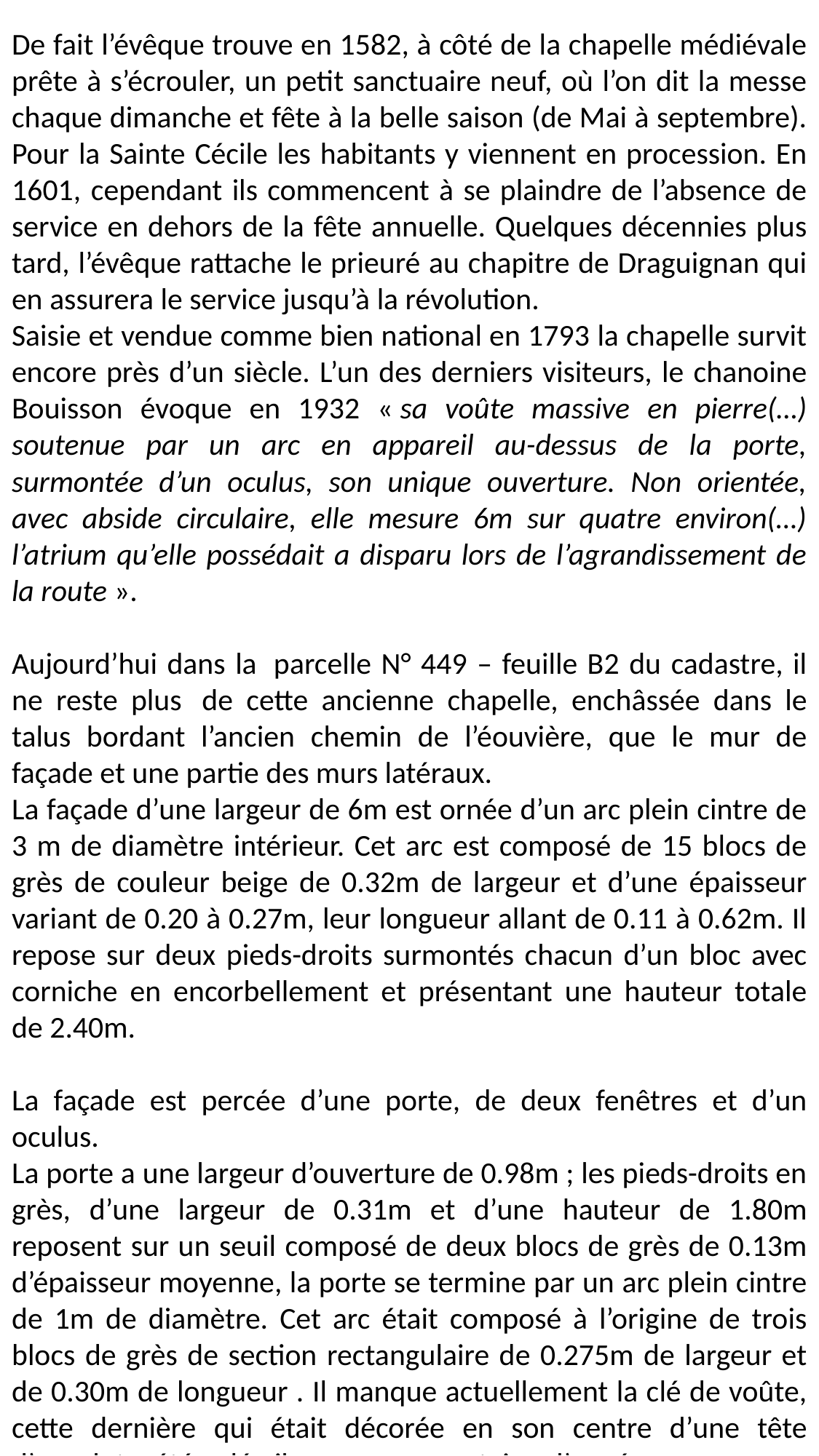

De fait l’évêque trouve en 1582, à côté de la chapelle médiévale prête à s’écrouler, un petit sanctuaire neuf, où l’on dit la messe chaque dimanche et fête à la belle saison (de Mai à septembre). Pour la Sainte Cécile les habitants y viennent en procession. En 1601, cependant ils commencent à se plaindre de l’absence de service en dehors de la fête annuelle. Quelques décennies plus tard, l’évêque rattache le prieuré au chapitre de Draguignan qui en assurera le service jusqu’à la révolution.
Saisie et vendue comme bien national en 1793 la chapelle survit encore près d’un siècle. L’un des derniers visiteurs, le chanoine Bouisson évoque en 1932 « sa voûte massive en pierre(…) soutenue par un arc en appareil au-dessus de la porte, surmontée d’un oculus, son unique ouverture. Non orientée, avec abside circulaire, elle mesure 6m sur quatre environ(…) l’atrium qu’elle possédait a disparu lors de l’agrandissement de la route ».

Aujourd’hui dans la  parcelle N° 449 – feuille B2 du cadastre, il ne reste plus  de cette ancienne chapelle, enchâssée dans le talus bordant l’ancien chemin de l’éouvière, que le mur de façade et une partie des murs latéraux.
La façade d’une largeur de 6m est ornée d’un arc plein cintre de 3 m de diamètre intérieur. Cet arc est composé de 15 blocs de grès de couleur beige de 0.32m de largeur et d’une épaisseur variant de 0.20 à 0.27m, leur longueur allant de 0.11 à 0.62m. Il repose sur deux pieds-droits surmontés chacun d’un bloc avec corniche en encorbellement et présentant une hauteur totale de 2.40m.

La façade est percée d’une porte, de deux fenêtres et d’un oculus.
La porte a une largeur d’ouverture de 0.98m ; les pieds-droits en grès, d’une largeur de 0.31m et d’une hauteur de 1.80m reposent sur un seuil composé de deux blocs de grès de 0.13m d’épaisseur moyenne, la porte se termine par un arc plein cintre de 1m de diamètre. Cet arc était composé à l’origine de trois blocs de grès de section rectangulaire de 0.275m de largeur et de 0.30m de longueur . Il manque actuellement la clé de voûte, cette dernière qui était décorée en son centre d’une tête d’angelot a été volée il y a une quarantaine d’années.